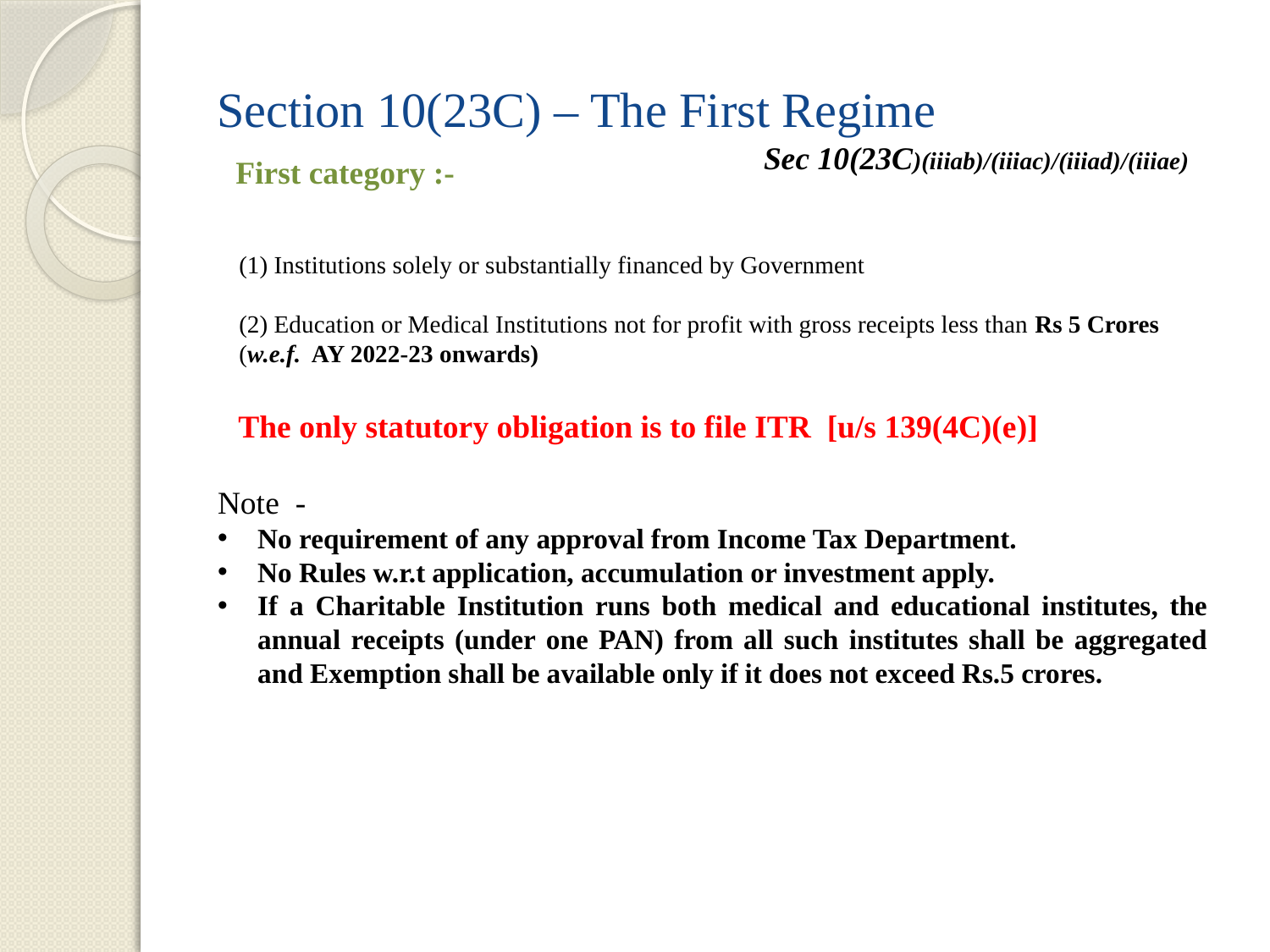

# Section 10(23C) – The First Regime
Sec 10(23C)(iiiab)/(iiiac)/(iiiad)/(iiiae)
First category :-
(1) Institutions solely or substantially financed by Government

(2) Education or Medical Institutions not for profit with gross receipts less than Rs 5 Crores (w.e.f.  AY 2022-23 onwards)
The only statutory obligation is to file ITR  [u/s 139(4C)(e)]
Note  -
No requirement of any approval from Income Tax Department.
No Rules w.r.t application, accumulation or investment apply.
If a Charitable Institution runs both medical and educational institutes, the annual receipts (under one PAN) from all such institutes shall be aggregated and Exemption shall be available only if it does not exceed Rs.5 crores.